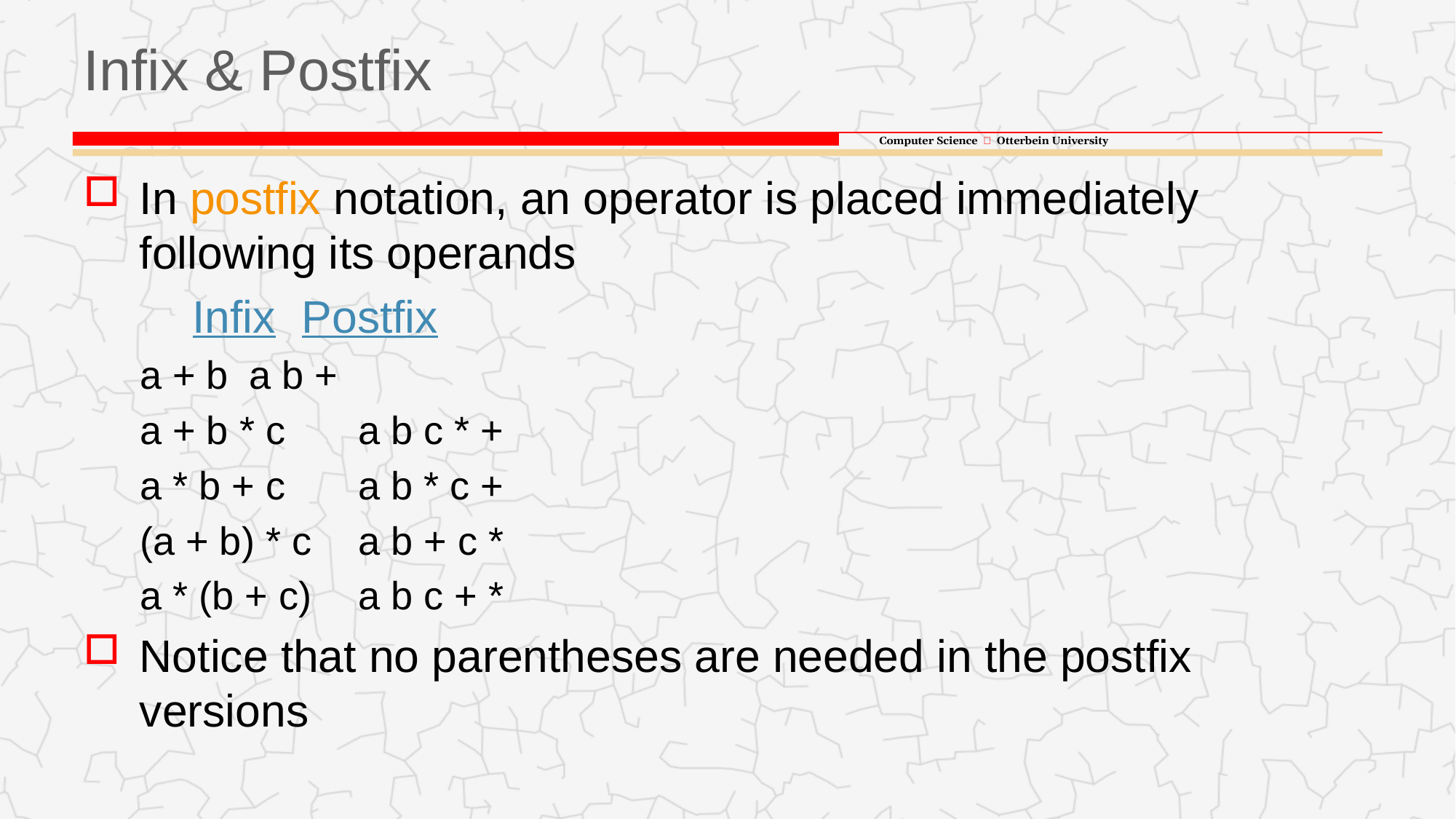

# Infix & Postfix
In postfix notation, an operator is placed immediately following its operands
	Infix	Postfix
a + b	a b +
a + b * c	a b c * +
a * b + c	a b * c +
(a + b) * c	a b + c *
a * (b + c)	a b c + *
Notice that no parentheses are needed in the postfix versions